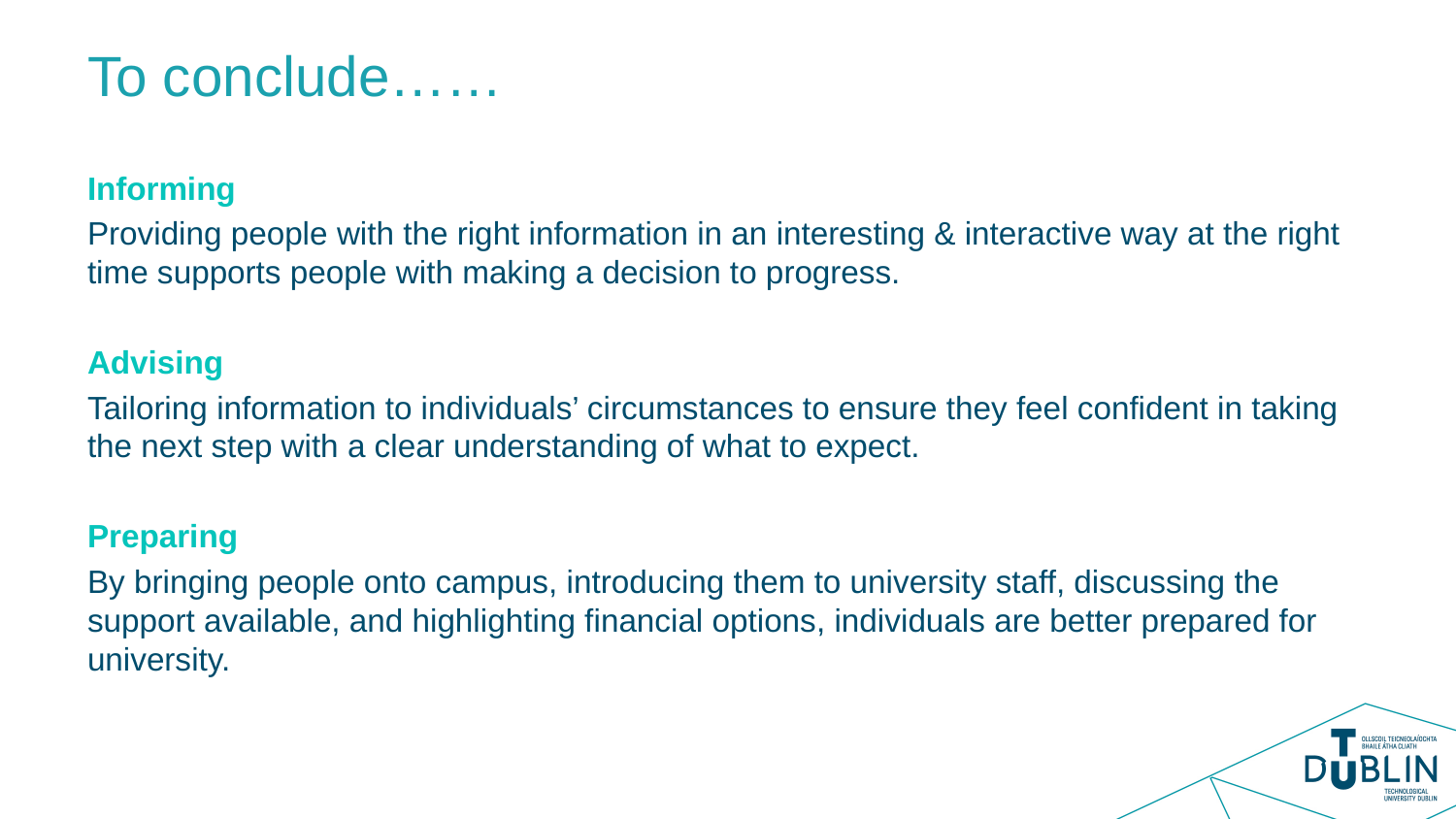

# To conclude……
Informing
Providing people with the right information in an interesting & interactive way at the right time supports people with making a decision to progress.

Advising
Tailoring information to individuals’ circumstances to ensure they feel confident in taking the next step with a clear understanding of what to expect.

Preparing
By bringing people onto campus, introducing them to university staff, discussing the support available, and highlighting financial options, individuals are better prepared for university.